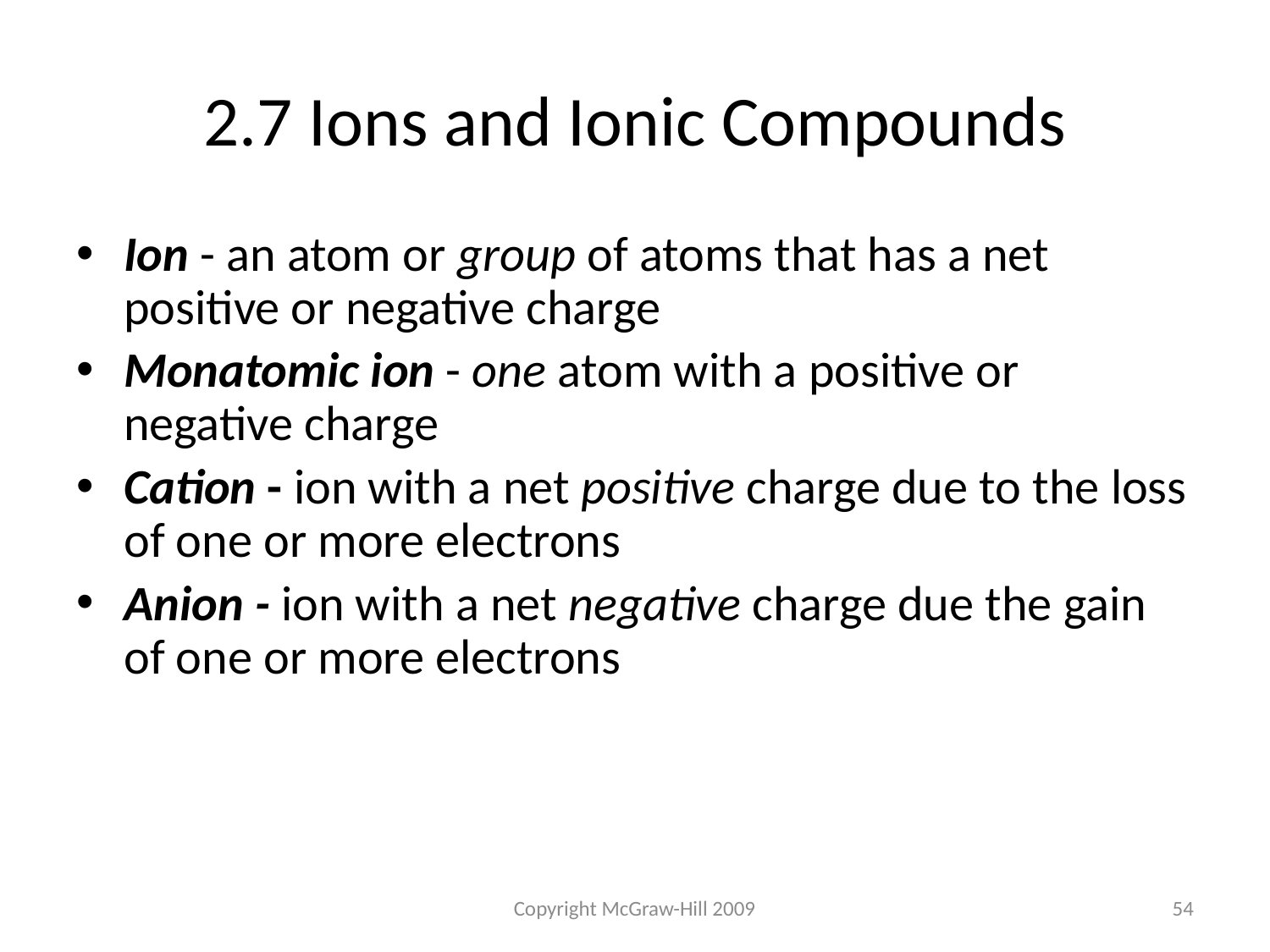

# 2.7 Ions and Ionic Compounds
Ion - an atom or group of atoms that has a net positive or negative charge
Monatomic ion - one atom with a positive or negative charge
Cation - ion with a net positive charge due to the loss of one or more electrons
Anion - ion with a net negative charge due the gain of one or more electrons
Copyright McGraw-Hill 2009
54